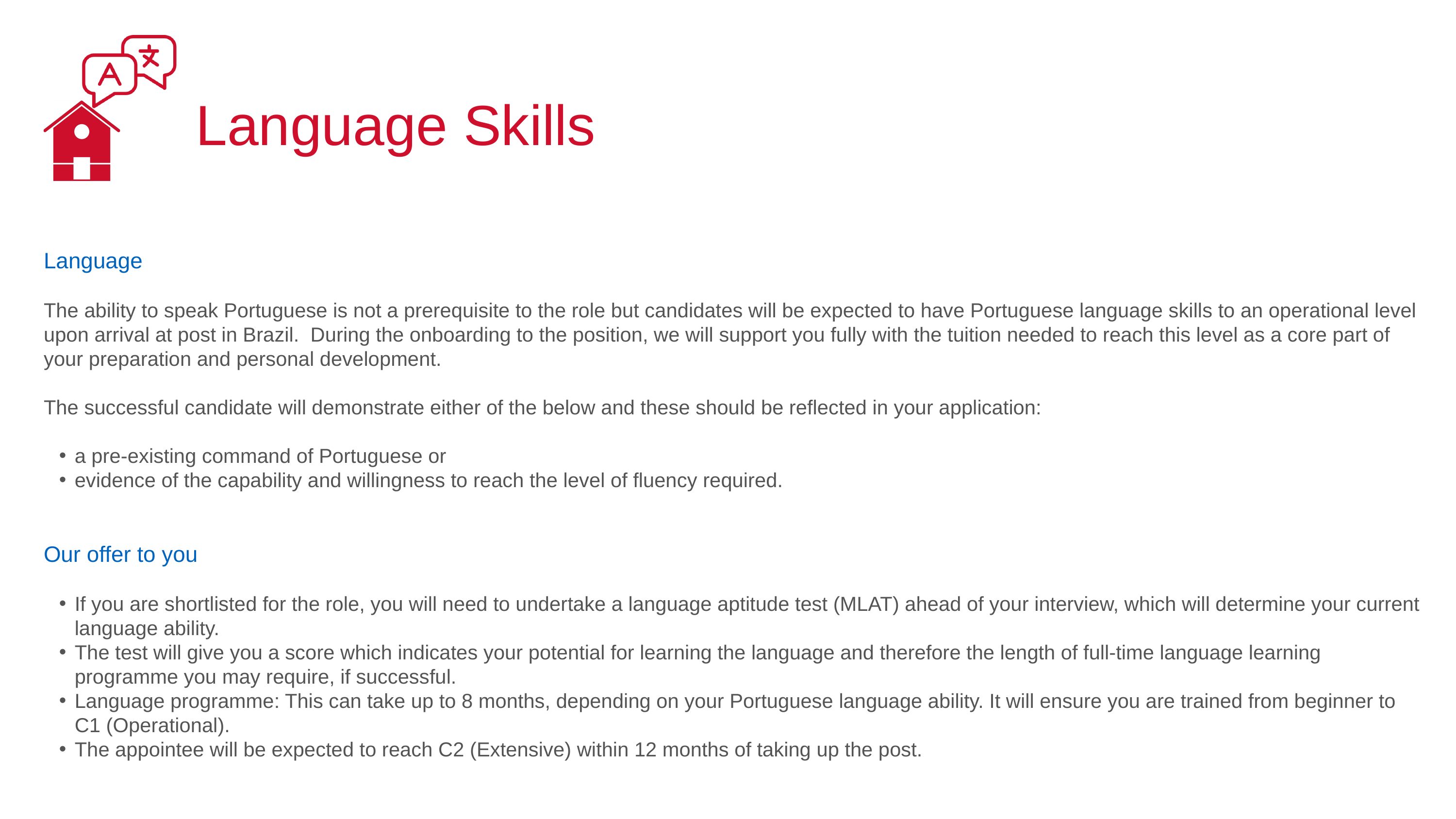

Language Skills

Language​

The ability to speak Portuguese is not a prerequisite to the role but candidates will be expected to have Portuguese language skills to an operational level upon arrival at post in Brazil. ​​ During the onboarding to the position, we will support you fully with the tuition needed to reach this level as a core part of your preparation and personal development.

The successful candidate will demonstrate either of the below and these should be reflected in your application:​​

a pre-existing command of Portuguese or ​​
evidence of the capability and willingness to reach the level of fluency required.​​

Our offer to you​​

If you are shortlisted for the role, you will need to undertake a language aptitude test (MLAT) ahead of your interview, which will determine your current language ability.
The test will give you a score which indicates your potential for learning the language and therefore the length of full-time language learning programme you may require, if successful.
Language programme: This can take up to 8 months, depending on your Portuguese language ability. It will ensure you are trained from beginner to C1 (Operational).​
The appointee will be expected to reach C2 (Extensive) within 12 months of taking up the post.